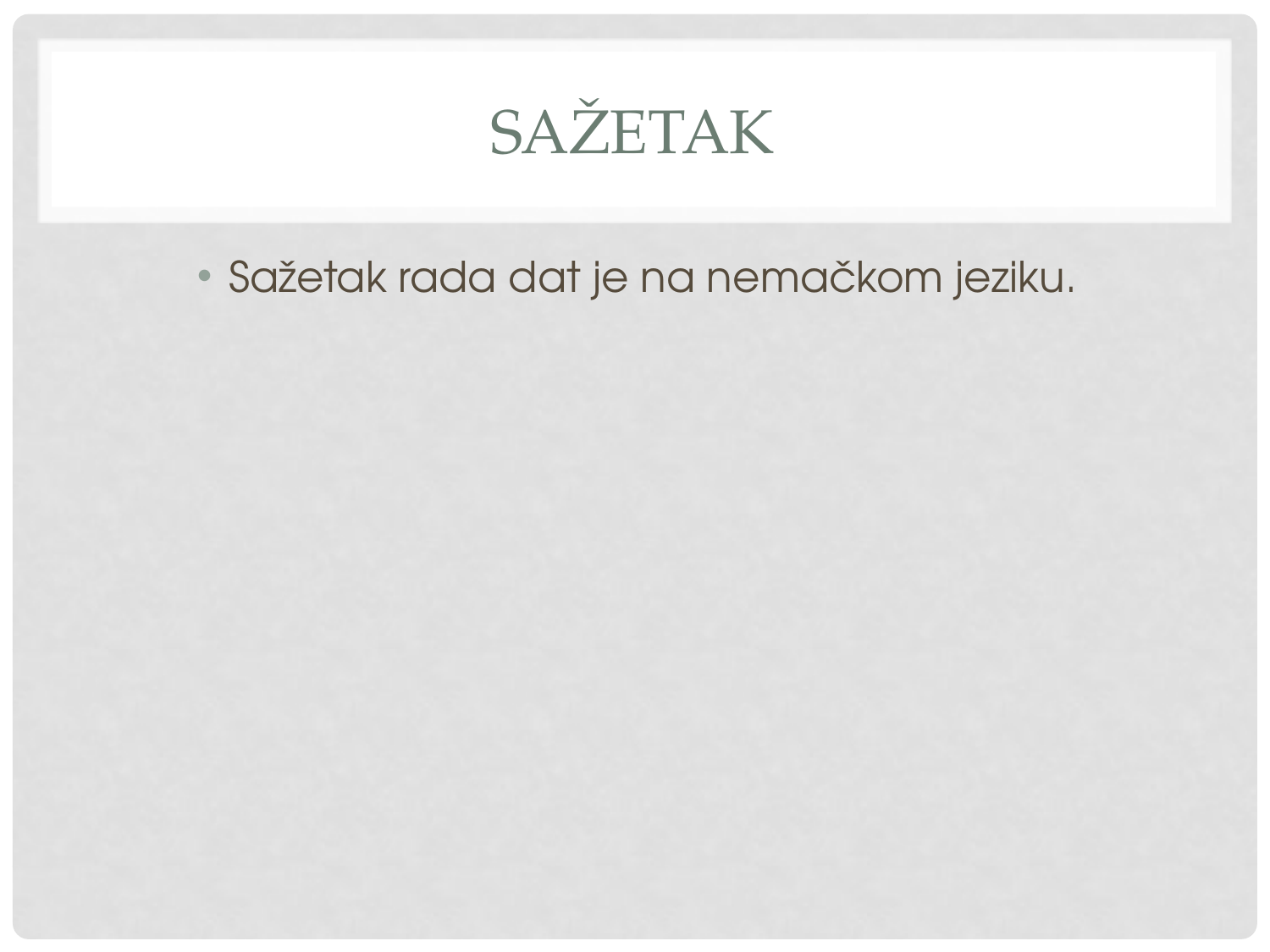

# sažetak
Sažetak rada dat je na nemačkom jeziku.